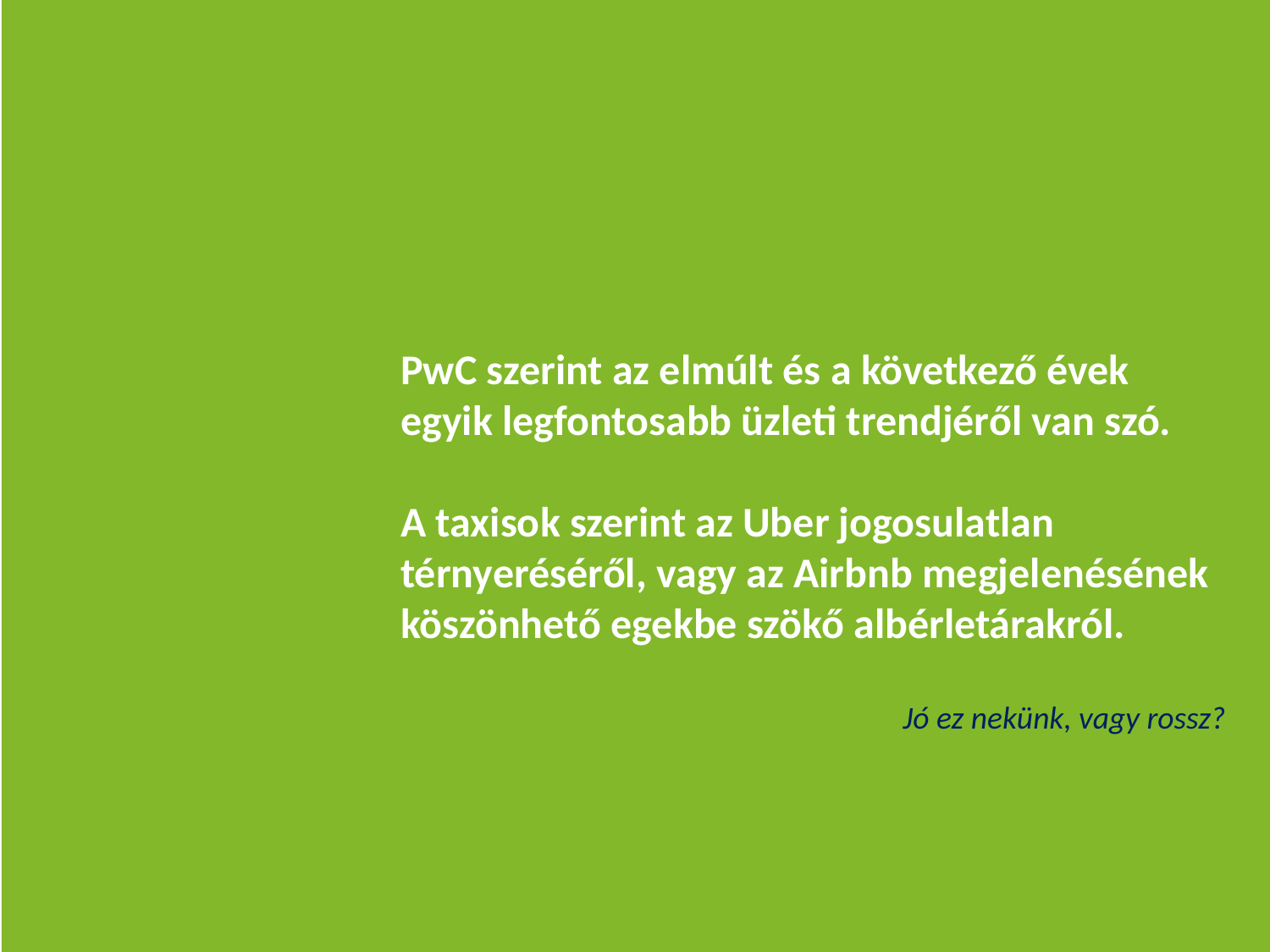

PwC szerint az elmúlt és a következő évek egyik legfontosabb üzleti trendjéről van szó.

A taxisok szerint az Uber jogosulatlan térnyeréséről, vagy az Airbnb megjelenésének köszönhető egekbe szökő albérletárakról.

Jó ez nekünk, vagy rossz?